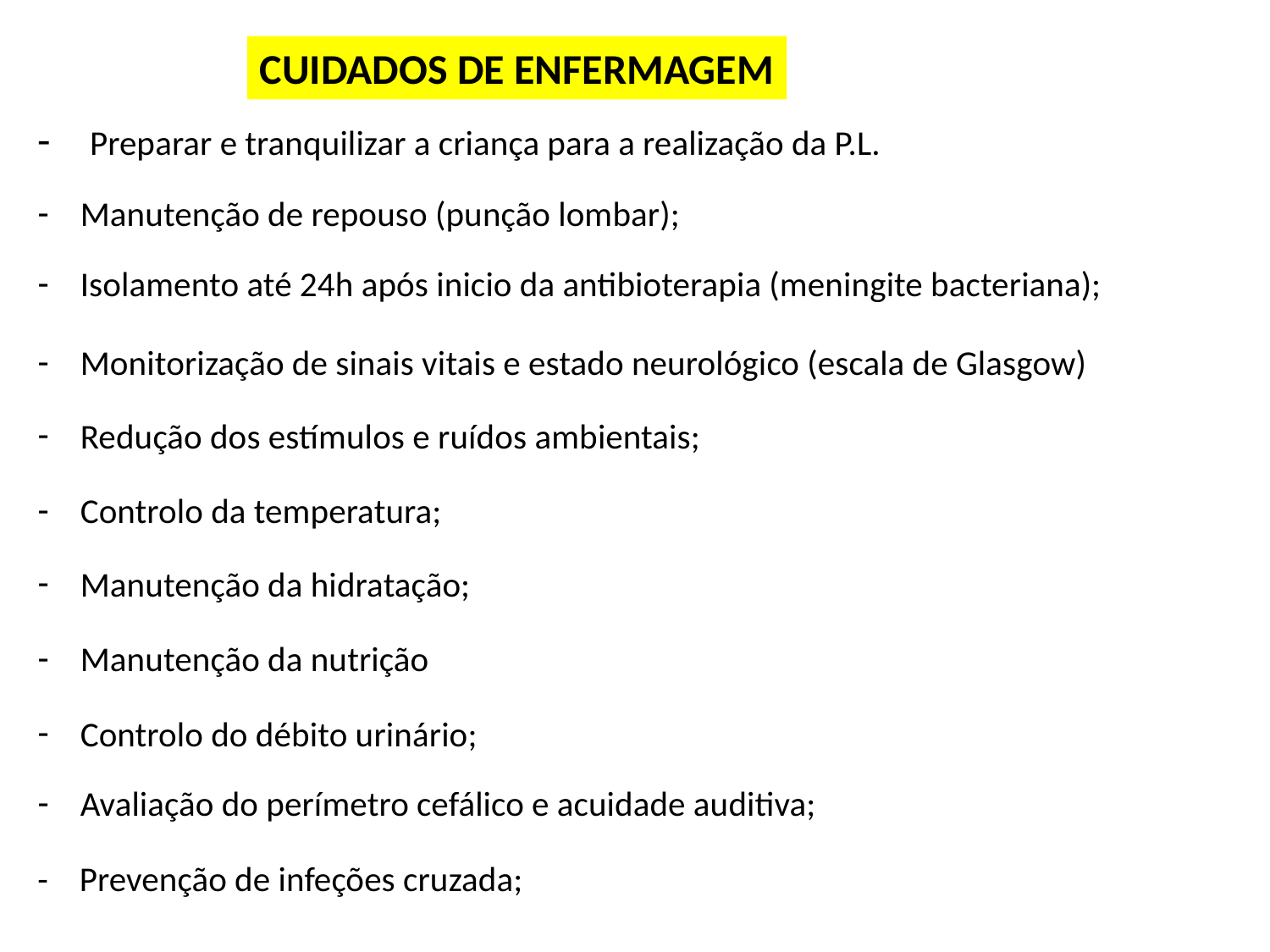

CUIDADOS DE ENFERMAGEM
-    Preparar e tranquilizar a criança para a realização da P.L.
Manutenção de repouso (punção lombar);

Isolamento até 24h após inicio da antibioterapia (meningite bacteriana);

Monitorização de sinais vitais e estado neurológico (escala de Glasgow)

Redução dos estímulos e ruídos ambientais;

Controlo da temperatura;

Manutenção da hidratação;

Manutenção da nutrição

Controlo do débito urinário;

Avaliação do perímetro cefálico e acuidade auditiva;

-    Prevenção de infeções cruzada;